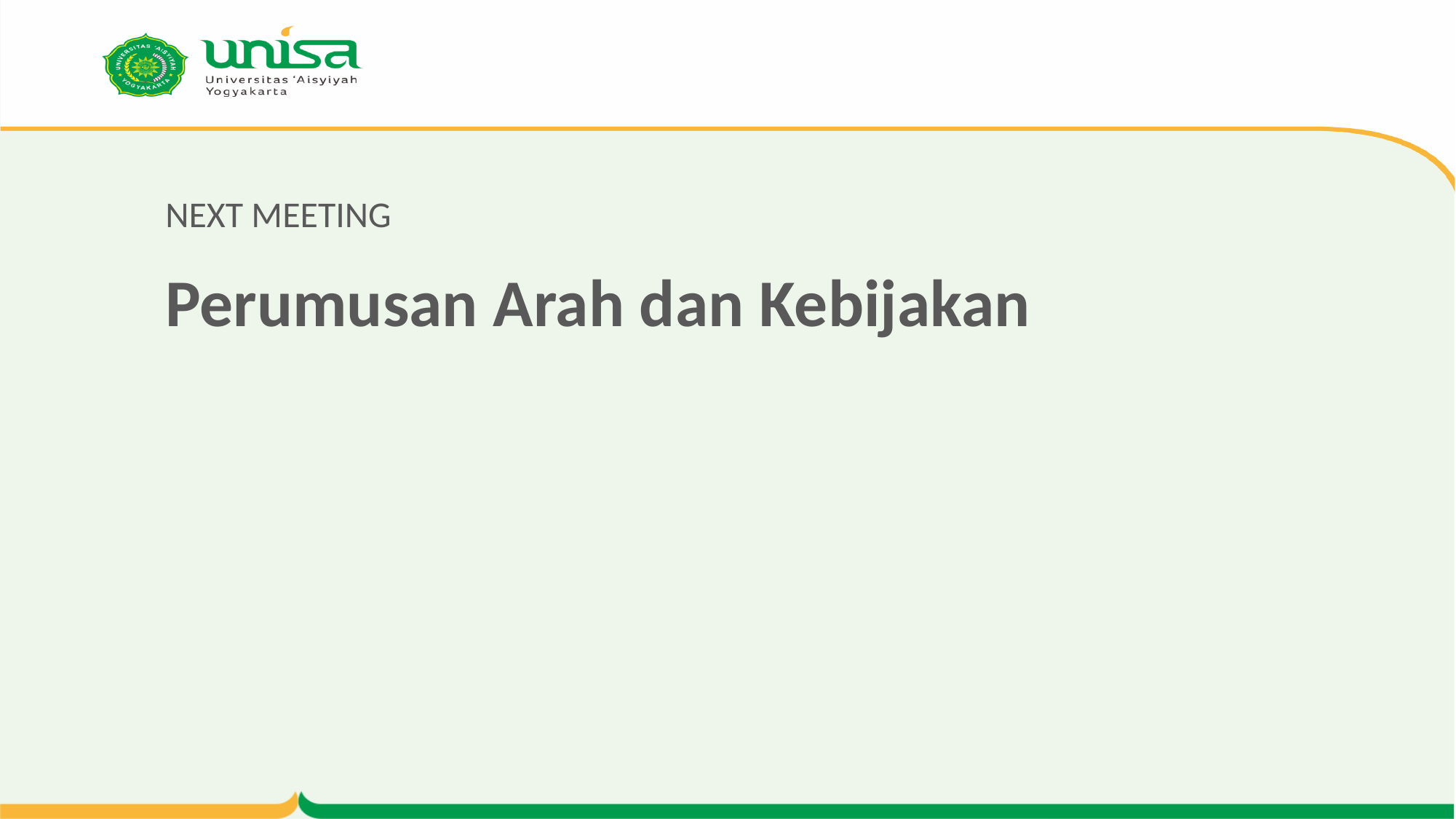

# NEXT MEETING
Perumusan Arah dan Kebijakan